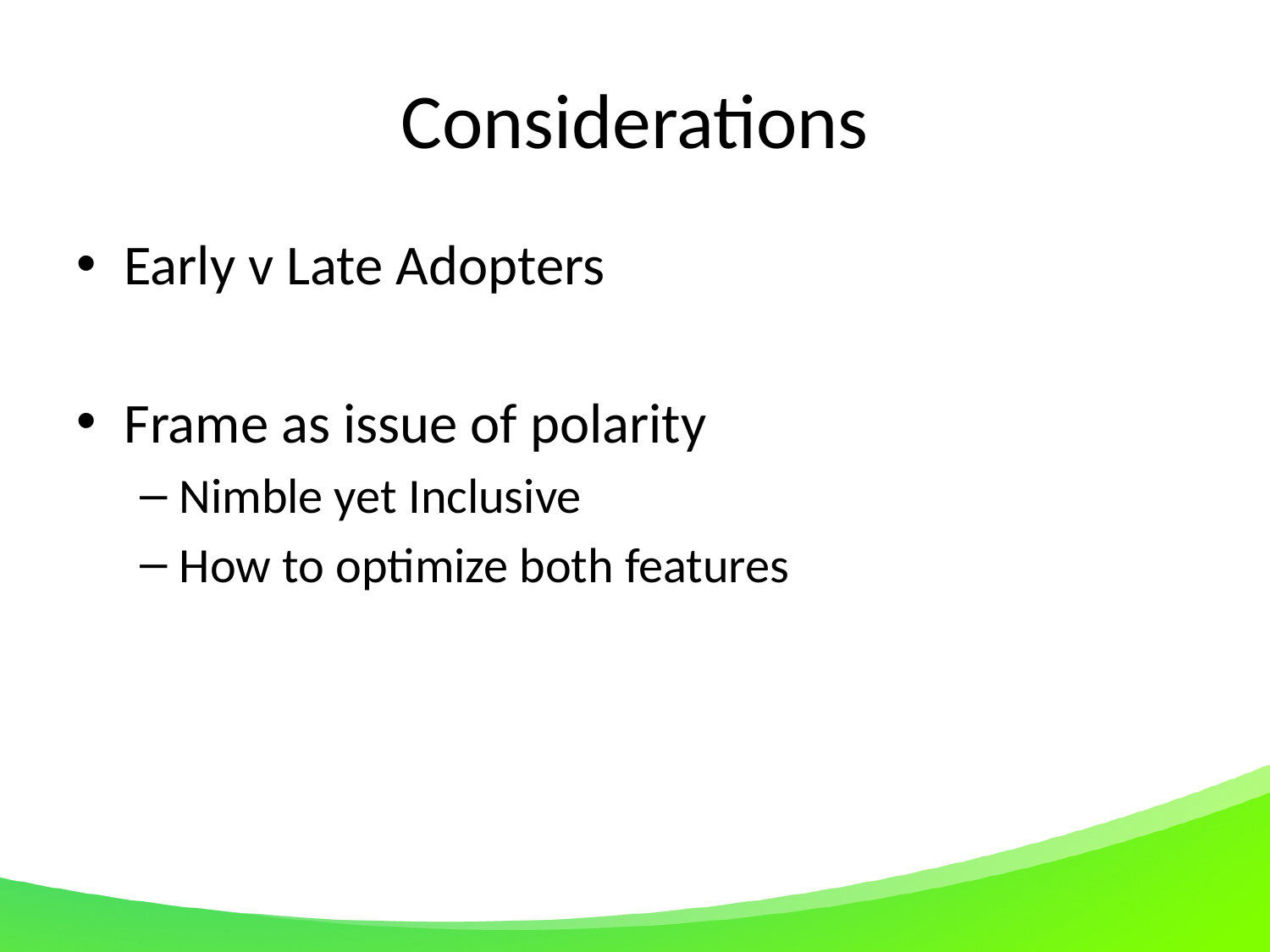

# Considerations
Early v Late Adopters

Frame as issue of polarity
Nimble yet Inclusive
How to optimize both features